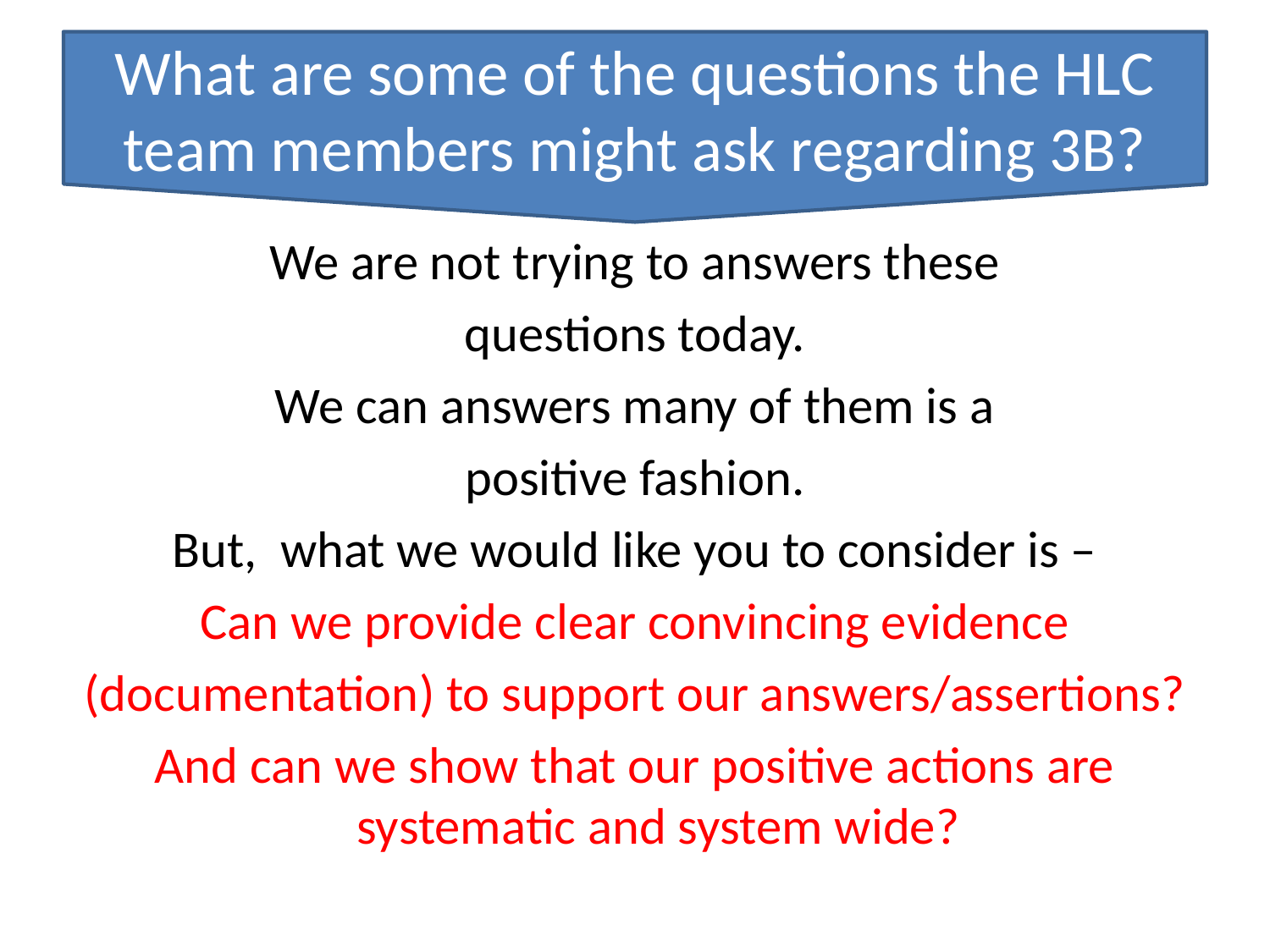

What are some of the questions the HLC team members might ask regarding 3B?
#
We are not trying to answers these
questions today.
We can answers many of them is a
positive fashion.
But,  what we would like you to consider is –
Can we provide clear convincing evidence
(documentation) to support our answers/assertions?
And can we show that our positive actions are systematic and system wide?